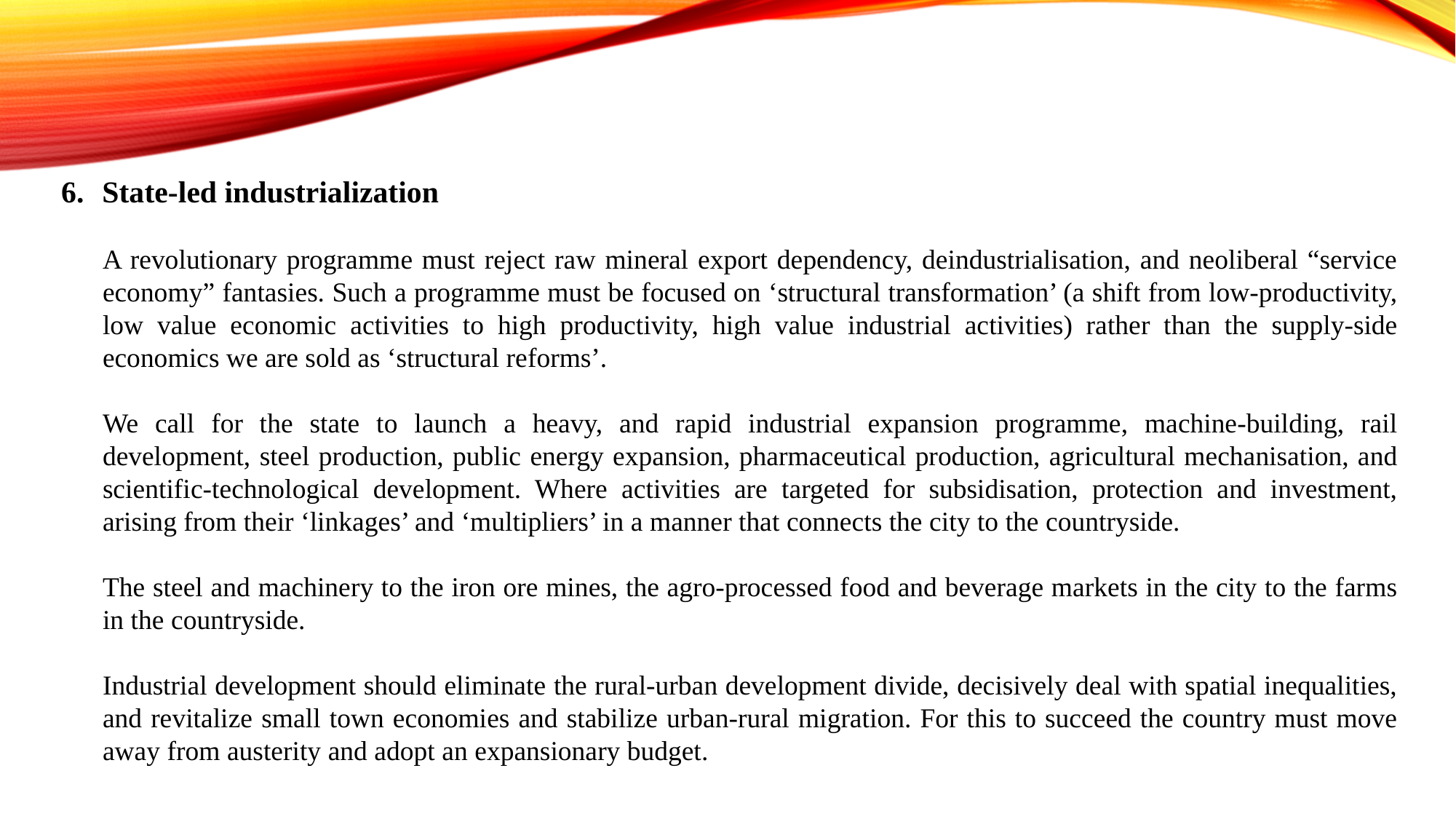

State-led industrialization

A revolutionary programme must reject raw mineral export dependency, deindustrialisation, and neoliberal “service economy” fantasies. Such a programme must be focused on ‘structural transformation’ (a shift from low-productivity, low value economic activities to high productivity, high value industrial activities) rather than the supply-side economics we are sold as ‘structural reforms’.

We call for the state to launch a heavy, and rapid industrial expansion programme, machine-building, rail development, steel production, public energy expansion, pharmaceutical production, agricultural mechanisation, and scientific-technological development. Where activities are targeted for subsidisation, protection and investment, arising from their ‘linkages’ and ‘multipliers’ in a manner that connects the city to the countryside.

The steel and machinery to the iron ore mines, the agro-processed food and beverage markets in the city to the farms in the countryside.

Industrial development should eliminate the rural-urban development divide, decisively deal with spatial inequalities, and revitalize small town economies and stabilize urban-rural migration. For this to succeed the country must move away from austerity and adopt an expansionary budget.